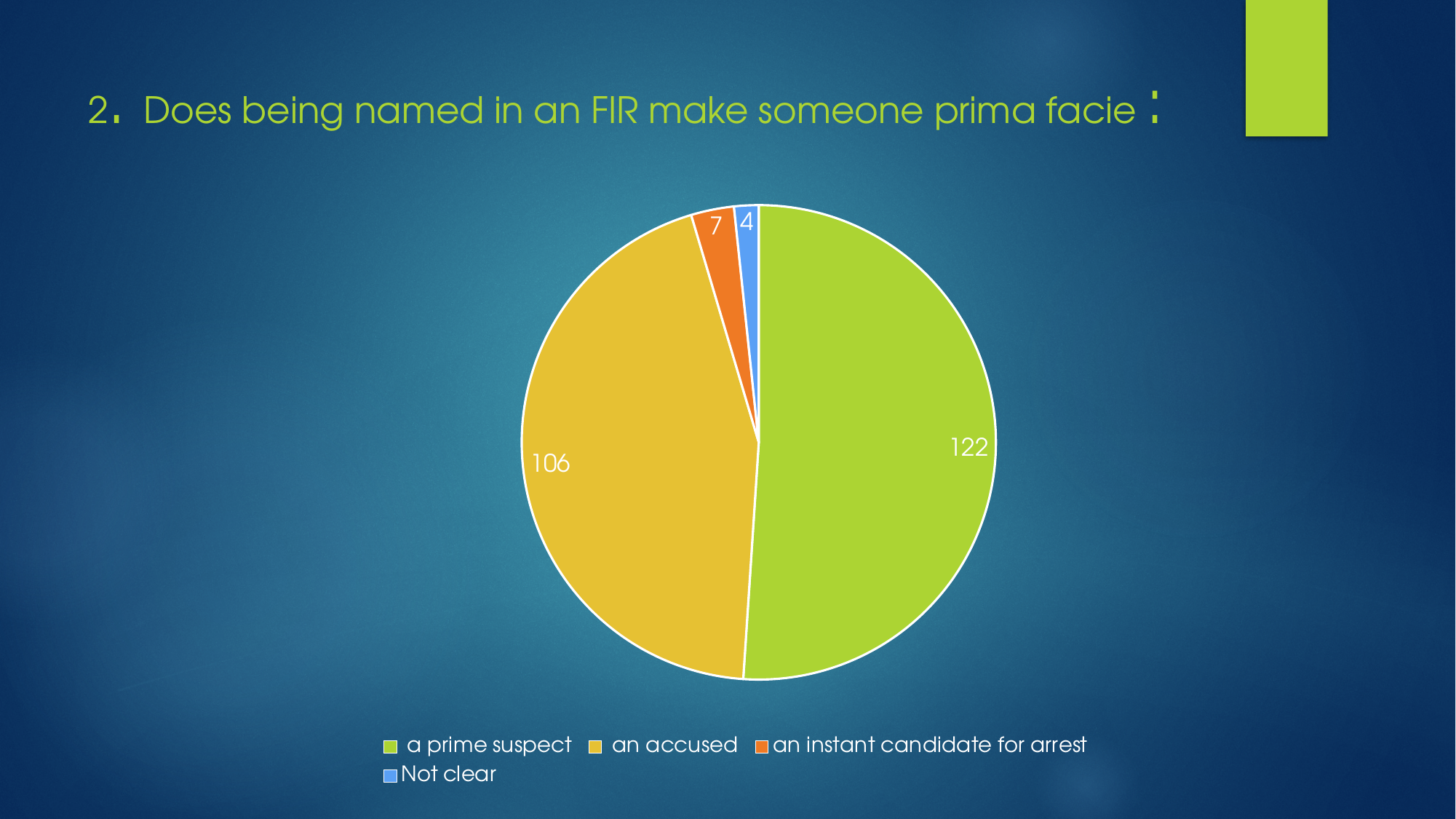

# 2. Does being named in an FIR make someone prima facie :

### Chart

| Category |  |
|---|---|
|  a prime suspect | 122.0 |
|  an accused | 106.0 |
| an instant candidate for arrest | 7.0 |
| Not clear | 4.0 |